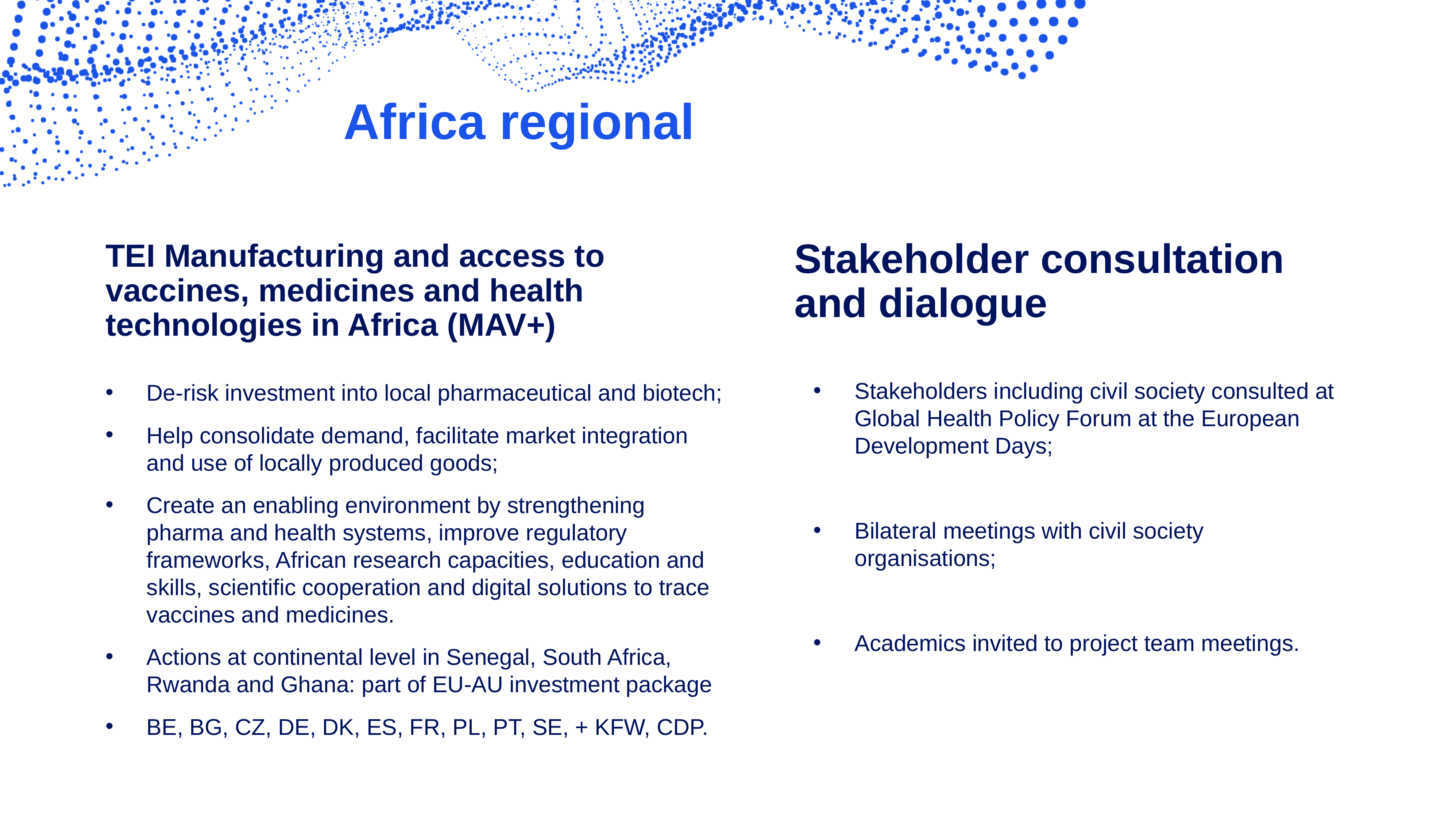

# Africa regional
Stakeholder consultation      and dialogue
TEI Manufacturing and access to vaccines, medicines and health technologies in Africa (MAV+)
Stakeholders including civil society consulted at Global Health Policy Forum at the European Development Days;

Bilateral meetings with civil society organisations;

Academics invited to project team meetings.
De-risk investment into local pharmaceutical and biotech;
Help consolidate demand, facilitate market integration and use of locally produced goods;
Create an enabling environment by strengthening pharma and health systems, improve regulatory frameworks, African research capacities, education and skills, scientific cooperation and digital solutions to trace vaccines and medicines.
Actions at continental level in Senegal, South Africa, Rwanda and Ghana: part of EU-AU investment package
BE, BG, CZ, DE, DK, ES, FR, PL, PT, SE, + KFW, CDP.